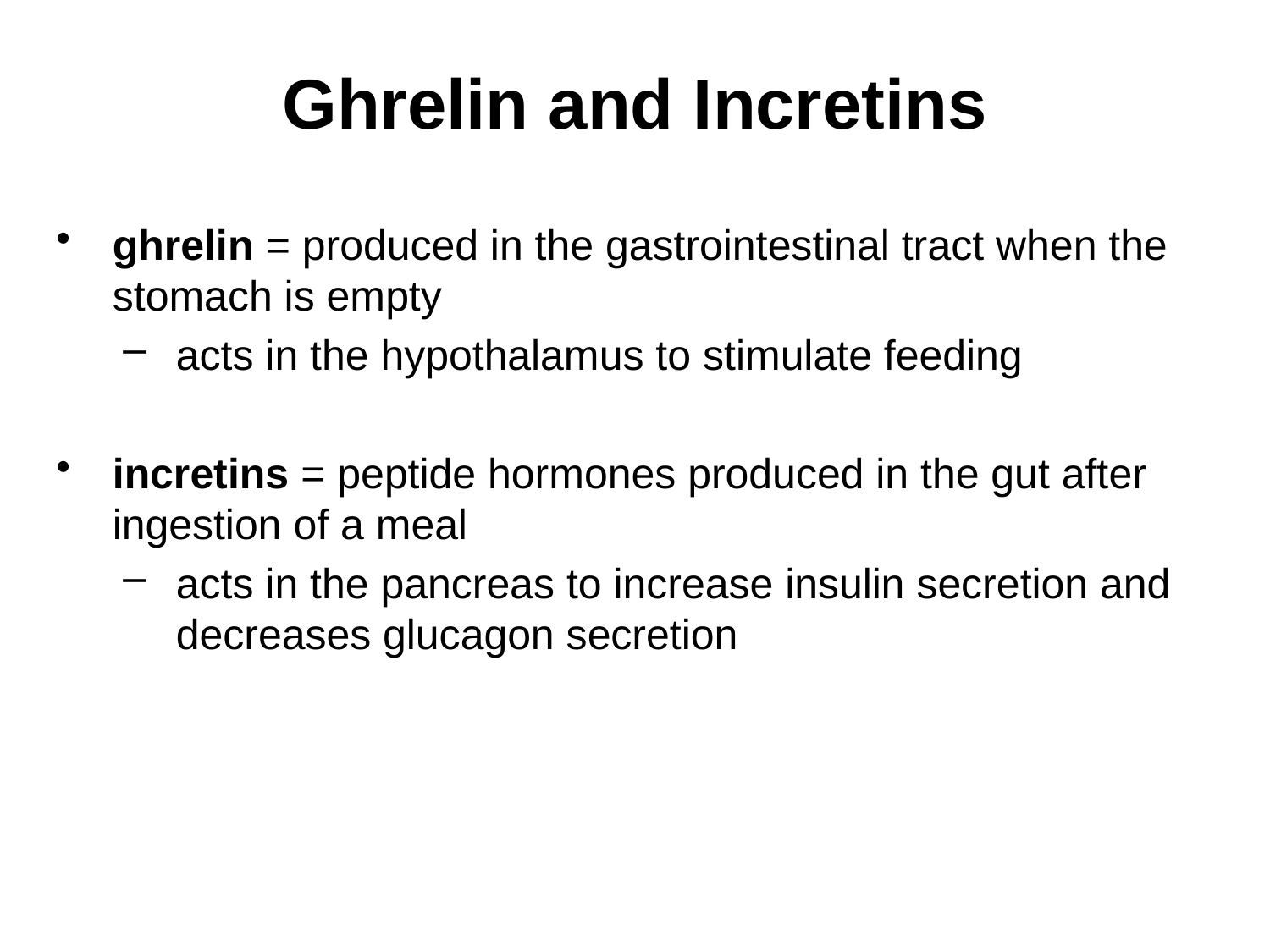

# Ghrelin and Incretins
ghrelin = produced in the gastrointestinal tract when the stomach is empty
acts in the hypothalamus to stimulate feeding

incretins = peptide hormones produced in the gut after ingestion of a meal
acts in the pancreas to increase insulin secretion and decreases glucagon secretion